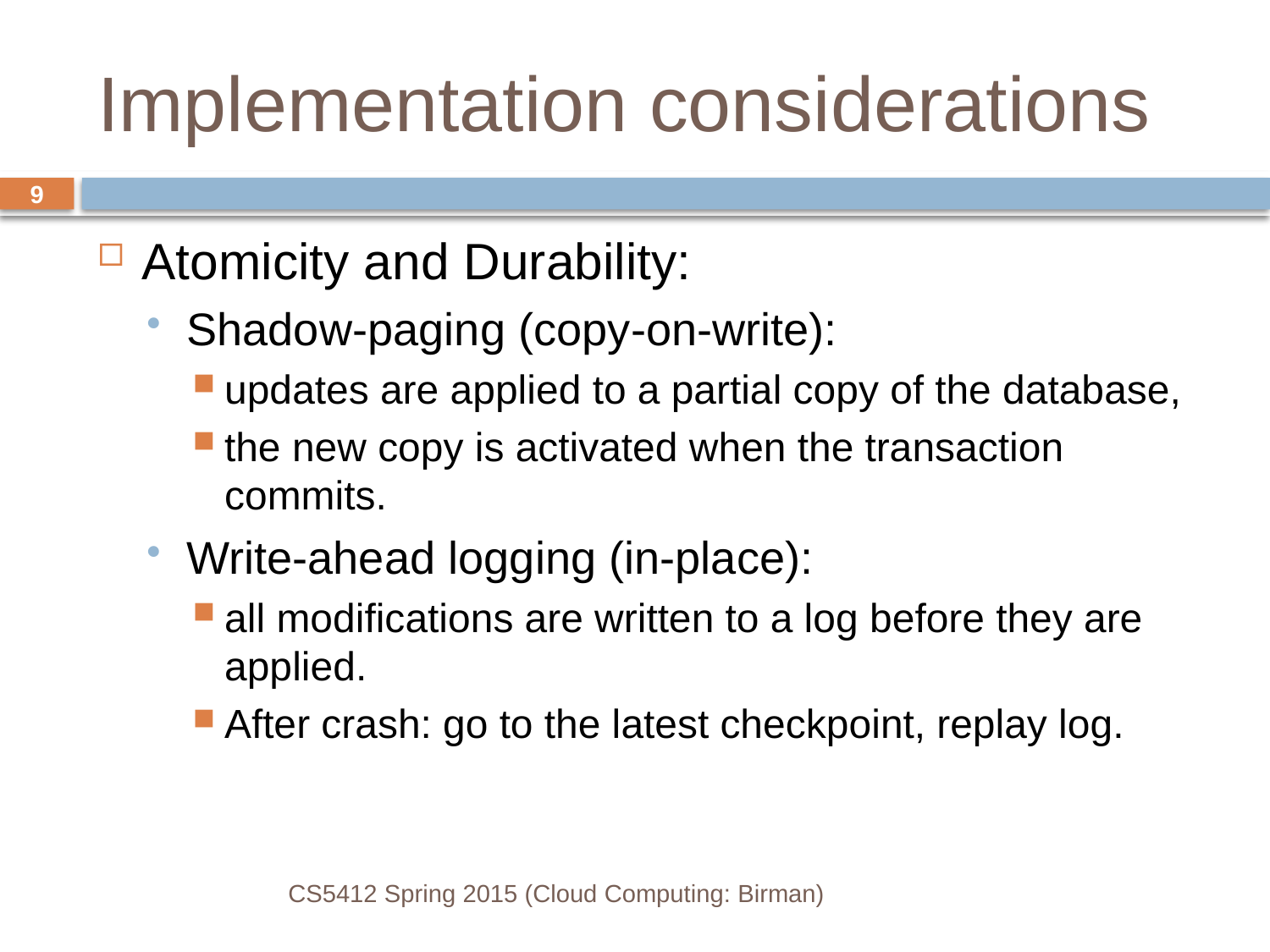

# Implementation considerations
9
Atomicity and Durability:
Shadow-paging (copy-on-write):
updates are applied to a partial copy of the database,
the new copy is activated when the transaction commits.
Write-ahead logging (in-place):
all modifications are written to a log before they are applied.
After crash: go to the latest checkpoint, replay log.
CS5412 Spring 2015 (Cloud Computing: Birman)